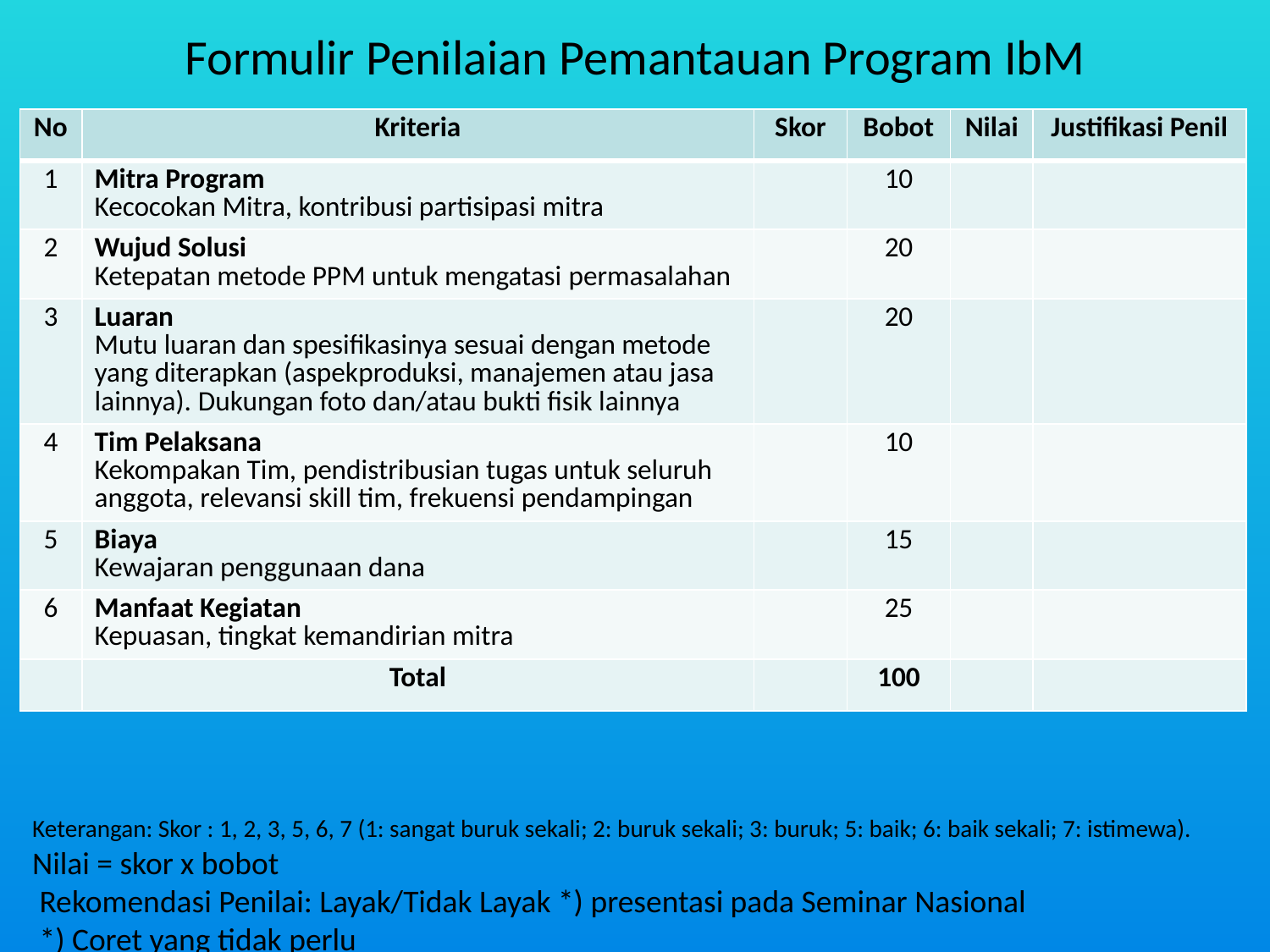

# Formulir Penilaian Pemantauan Program IbM
| No | Kriteria | Skor | Bobot | Nilai | Justifikasi Penil |
| --- | --- | --- | --- | --- | --- |
| 1 | Mitra Program Kecocokan Mitra, kontribusi partisipasi mitra |  | 10 |  |  |
| 2 | Wujud Solusi Ketepatan metode PPM untuk mengatasi permasalahan |  | 20 |  |  |
| 3 | Luaran Mutu luaran dan spesifikasinya sesuai dengan metode yang diterapkan (aspekproduksi, manajemen atau jasa lainnya). Dukungan foto dan/atau bukti fisik lainnya |  | 20 |  |  |
| 4 | Tim Pelaksana Kekompakan Tim, pendistribusian tugas untuk seluruh anggota, relevansi skill tim, frekuensi pendampingan |  | 10 |  |  |
| 5 | Biaya Kewajaran penggunaan dana |  | 15 |  |  |
| 6 | Manfaat Kegiatan Kepuasan, tingkat kemandirian mitra |  | 25 |  |  |
|  | Total |  | 100 |  |  |
Keterangan: Skor : 1, 2, 3, 5, 6, 7 (1: sangat buruk sekali; 2: buruk sekali; 3: buruk; 5: baik; 6: baik sekali; 7: istimewa). Nilai = skor x bobot
 Rekomendasi Penilai: Layak/Tidak Layak *) presentasi pada Seminar Nasional
 *) Coret yang tidak perlu